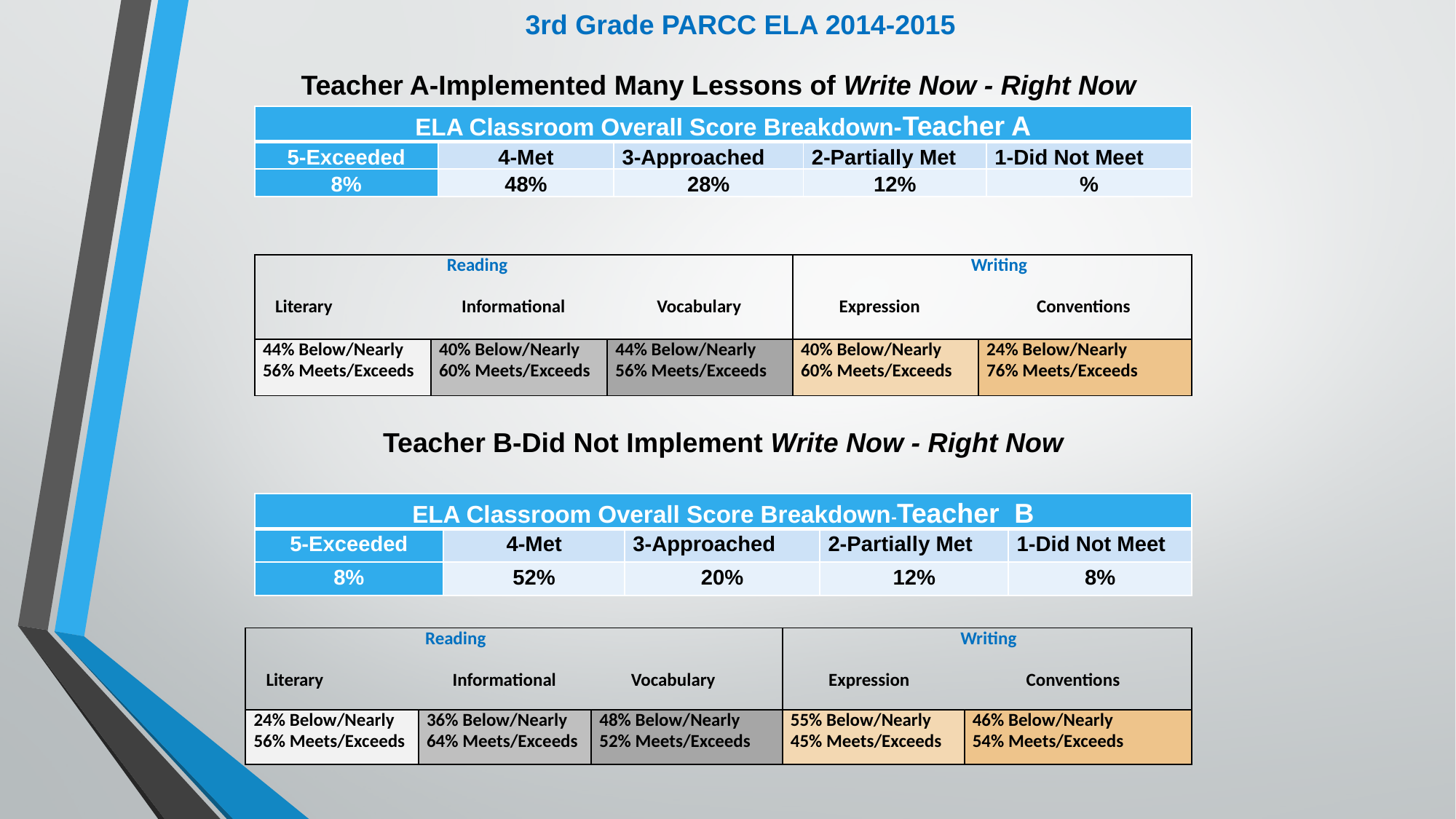

3rd Grade PARCC ELA 2014-2015
Teacher A-Implemented Many Lessons of Write Now - Right Now
| ELA Classroom Overall Score Breakdown-Teacher A |  |  |  |  |
| --- | --- | --- | --- | --- |
| 5-Exceeded | 4-Met | 3-Approached | 2-Partially Met | 1-Did Not Meet |
| 8% | 48% | 28% | 12% | % |
| Reading   Literary Informational Vocabulary |  |  | Writing   Expression Conventions |  |
| --- | --- | --- | --- | --- |
| 44% Below/Nearly 56% Meets/Exceeds | 40% Below/Nearly 60% Meets/Exceeds | 44% Below/Nearly 56% Meets/Exceeds | 40% Below/Nearly 60% Meets/Exceeds | 24% Below/Nearly 76% Meets/Exceeds |

Teacher B-Did Not Implement Write Now - Right Now
| ELA Classroom Overall Score Breakdown-Teacher B |  |  |  |  |
| --- | --- | --- | --- | --- |
| 5-Exceeded | 4-Met | 3-Approached | 2-Partially Met | 1-Did Not Meet |
| 8% | 52% | 20% | 12% | 8% |
| Reading   Literary Informational Vocabulary |  |  | Writing   Expression Conventions |  |
| --- | --- | --- | --- | --- |
| 24% Below/Nearly 56% Meets/Exceeds | 36% Below/Nearly 64% Meets/Exceeds | 48% Below/Nearly 52% Meets/Exceeds | 55% Below/Nearly 45% Meets/Exceeds | 46% Below/Nearly 54% Meets/Exceeds |